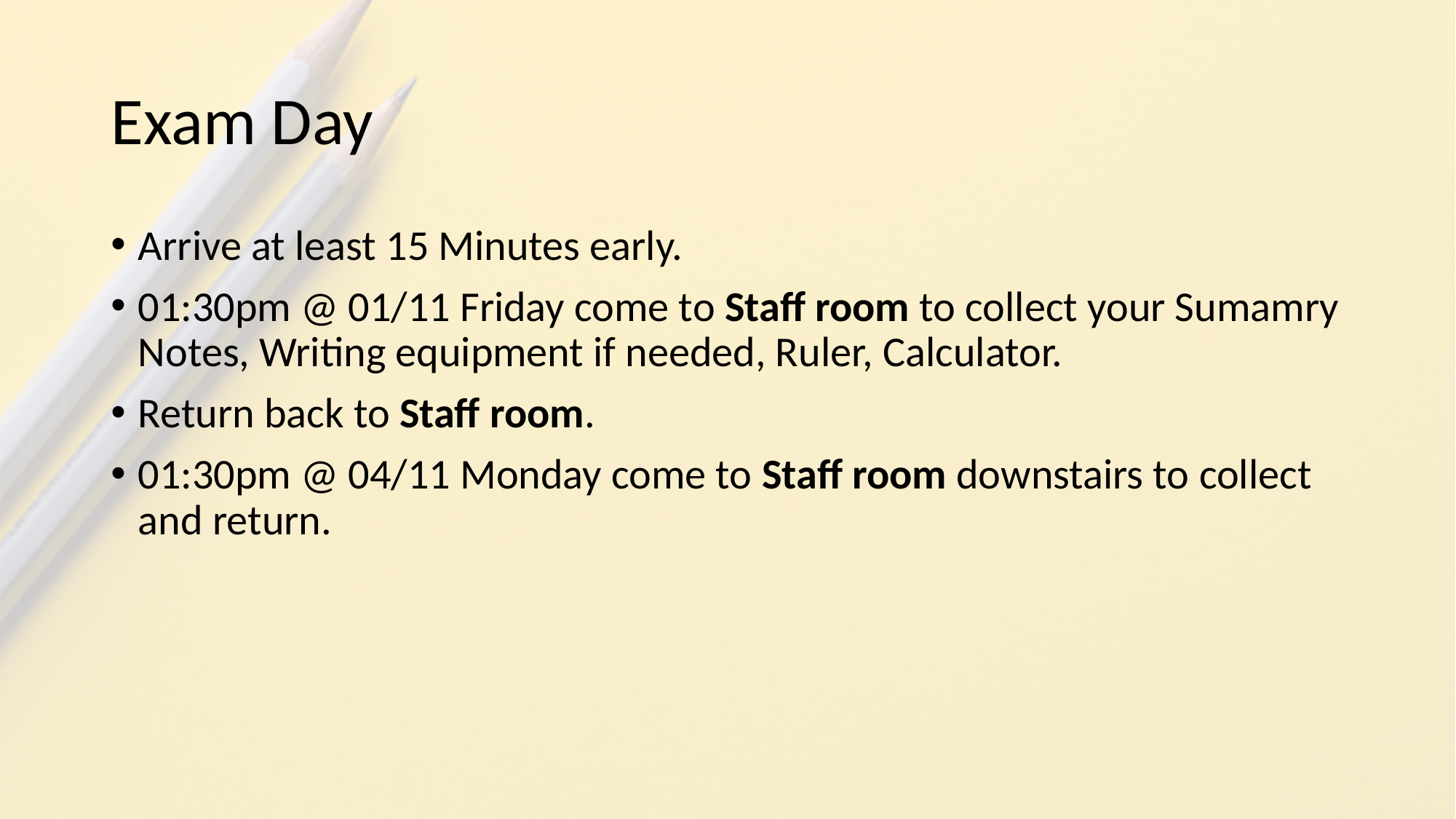

# Exam Day
Arrive at least 15 Minutes early.
01:30pm @ 01/11 Friday come to Staff room to collect your Sumamry Notes, Writing equipment if needed, Ruler, Calculator.
Return back to Staff room.
01:30pm @ 04/11 Monday come to Staff room downstairs to collect and return.